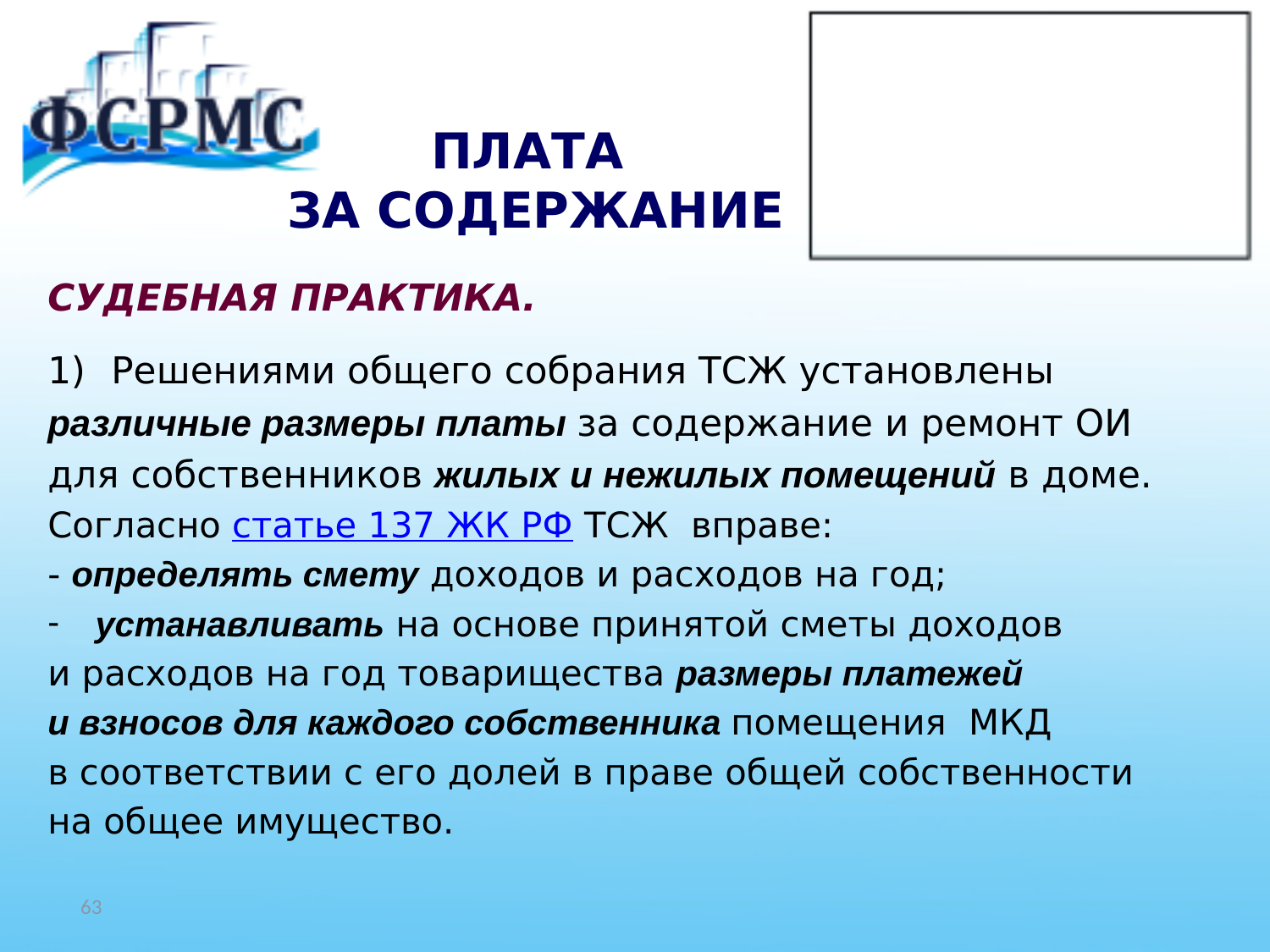

# ПЛАТА ЗА СОДЕРЖАНИЕ
СУДЕБНАЯ ПРАКТИКА.
Решениями общего собрания ТСЖ установлены
различные размеры платы за содержание и ремонт ОИ
для собственников жилых и нежилых помещений в доме.
Согласно статье 137 ЖК РФ ТСЖ  вправе:
- определять смету доходов и расходов на год;
устанавливать на основе принятой сметы доходов
и расходов на год товарищества размеры платежей
и взносов для каждого собственника помещения  МКД
в соответствии с его долей в праве общей собственности
на общее имущество.

63